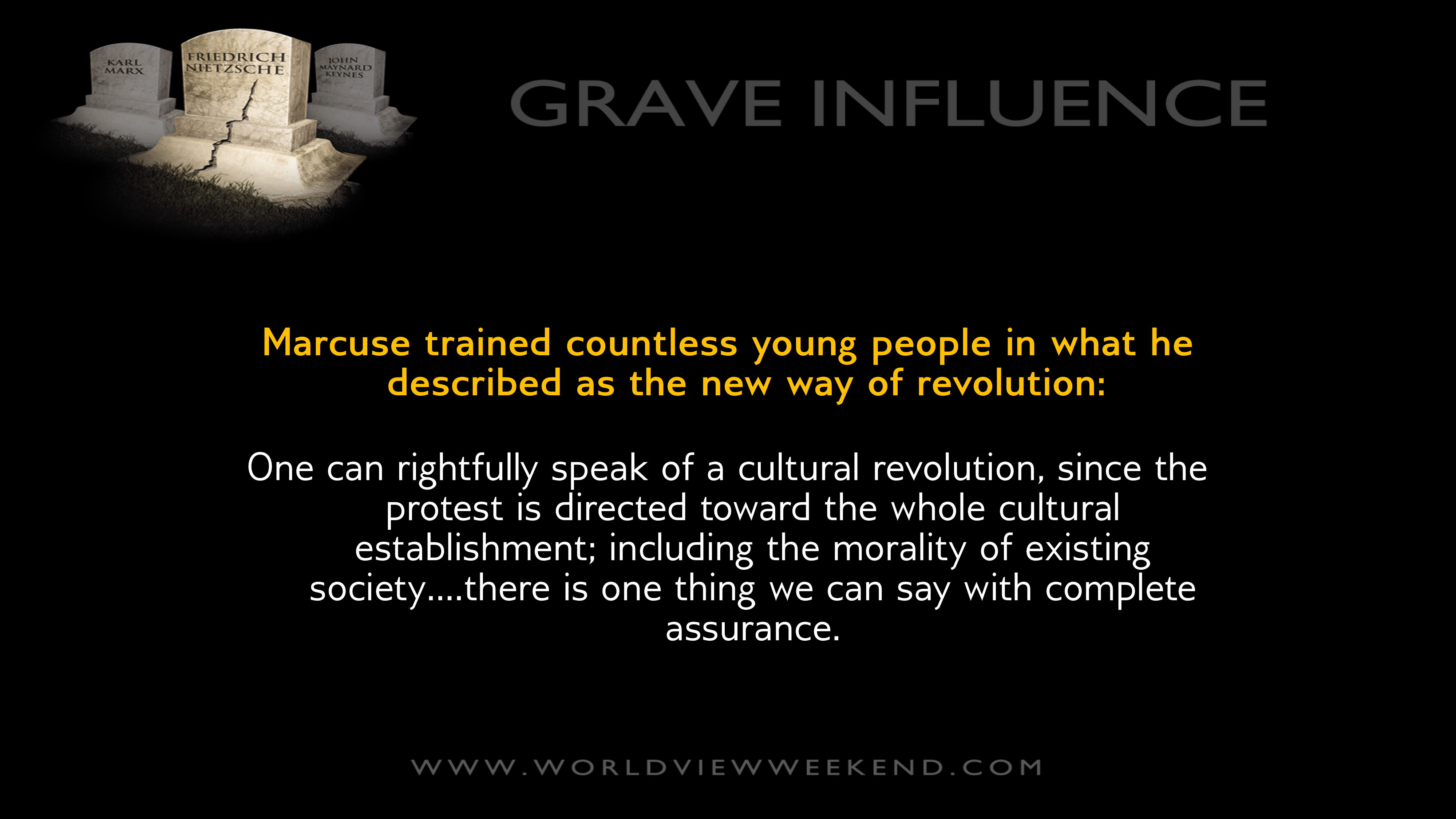

Marcuse trained countless young people in what he described as the new way of revolution:
One can rightfully speak of a cultural revolution, since the protest is directed toward the whole cultural establishment; including the morality of existing society….there is one thing we can say with complete assurance.